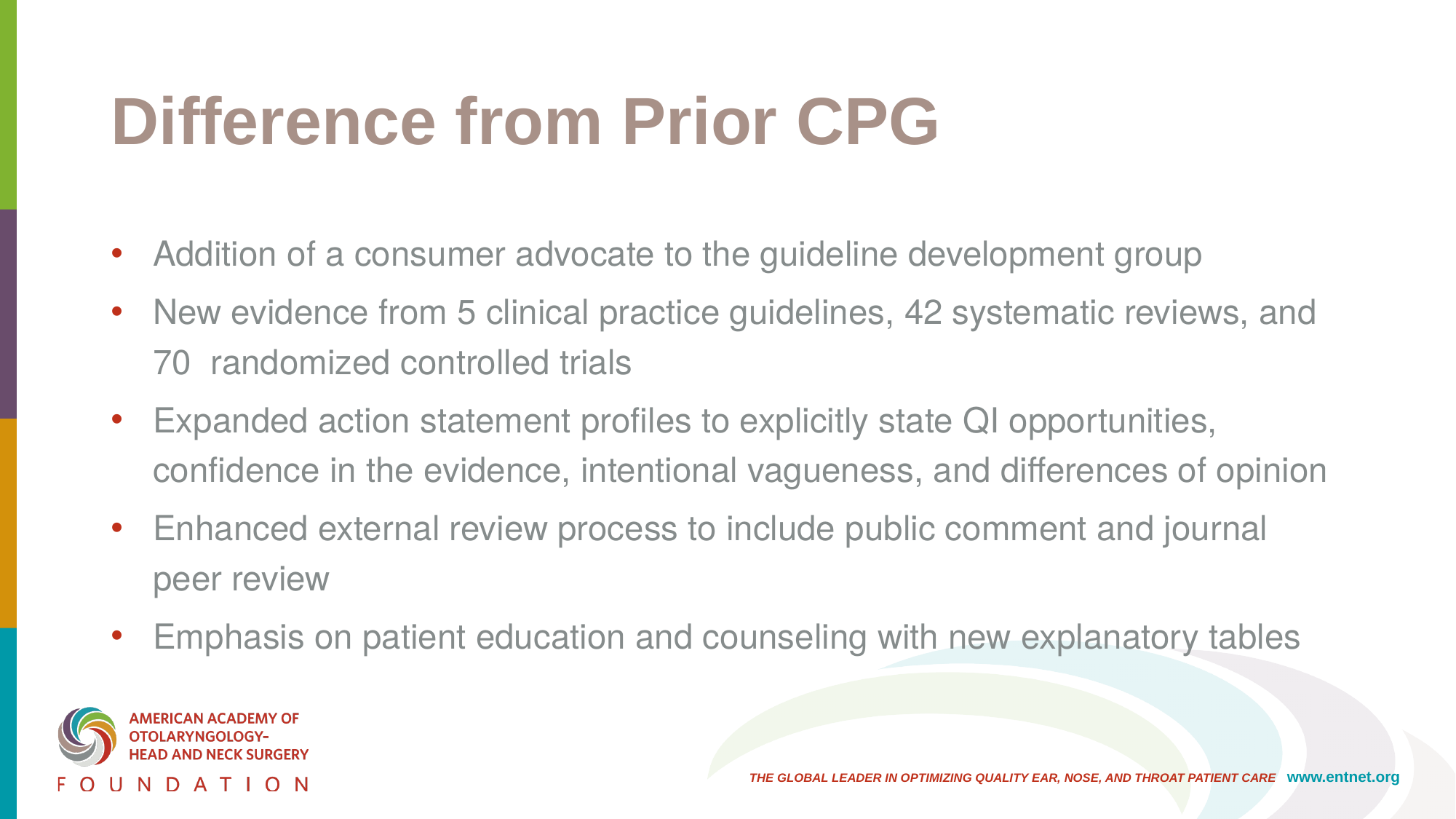

# Difference from Prior CPG
Addition of a consumer advocate to the guideline development group
New evidence from 5 clinical practice guidelines, 42 systematic reviews, and 70  randomized controlled trials
Expanded action statement profiles to explicitly state QI opportunities,  confidence in the evidence, intentional vagueness, and differences of opinion
Enhanced external review process to include public comment and journal peer review
Emphasis on patient education and counseling with new explanatory tables